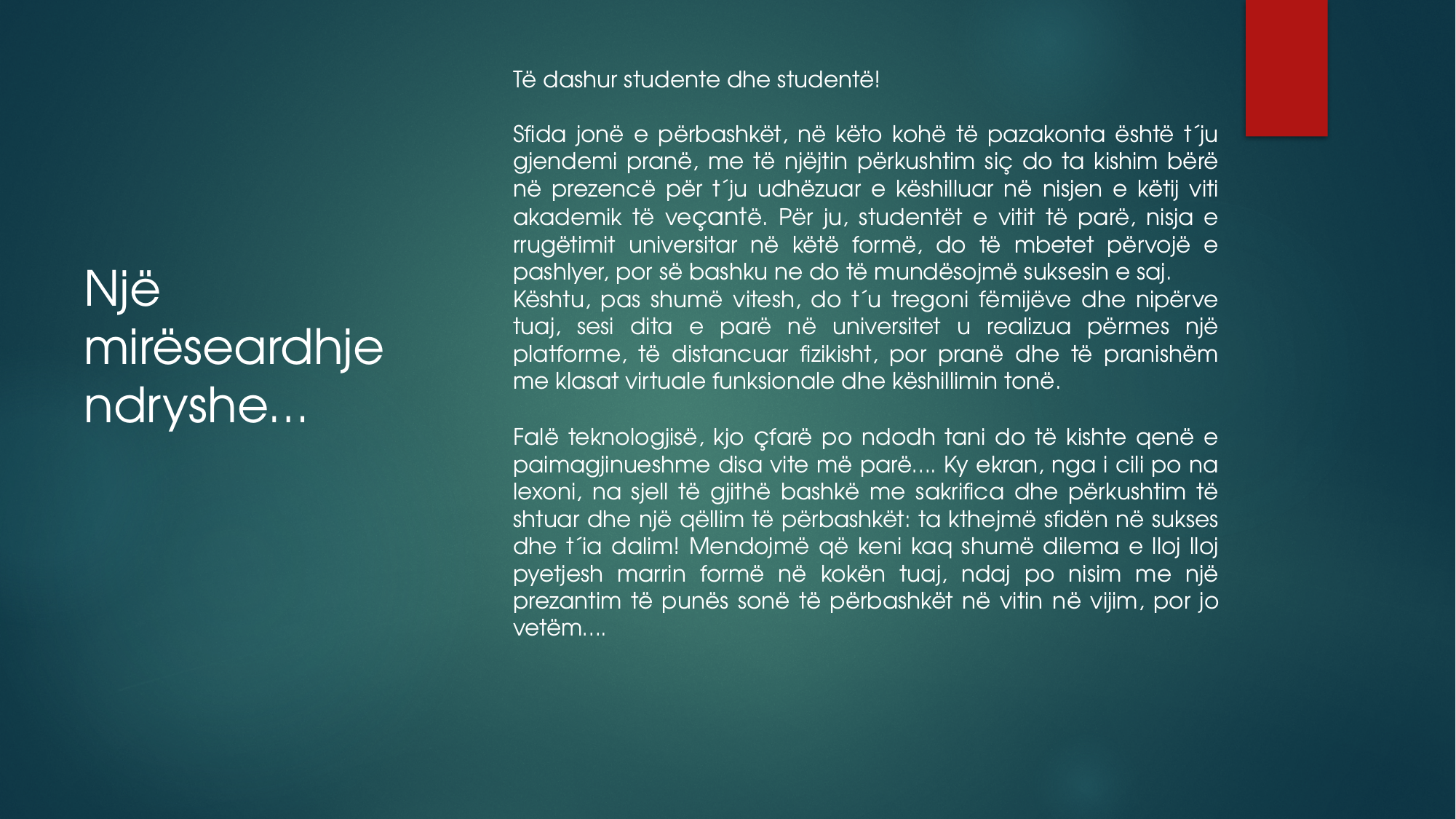

Të dashur studente dhe studentë!

Sfida jonë e përbashkët, në këto kohë të pazakonta është t´ju gjendemi pranë, me të njëjtin përkushtim siç do ta kishim bërë në prezencë për t´ju udhëzuar e këshilluar në nisjen e këtij viti akademik të veçantë. Për ju, studentët e vitit të parë, nisja e rrugëtimit universitar në këtë formë, do të mbetet përvojë e pashlyer, por së bashku ne do të mundësojmë suksesin e saj.
Kështu, pas shumë vitesh, do t´u tregoni fëmijëve dhe nipërve tuaj, sesi dita e parë në universitet u realizua përmes një platforme, të distancuar fizikisht, por pranë dhe të pranishëm me klasat virtuale funksionale dhe këshillimin tonë.

Falë teknologjisë, kjo çfarë po ndodh tani do të kishte qenë e paimagjinueshme disa vite më parë…. Ky ekran, nga i cili po na lexoni, na sjell të gjithë bashkë me sakrifica dhe përkushtim të shtuar dhe një qëllim të përbashkët: ta kthejmë sfidën në sukses dhe t´ia dalim! Mendojmë që keni kaq shumë dilema e lloj lloj pyetjesh marrin formë në kokën tuaj, ndaj po nisim me një prezantim të punës sonë të përbashkët në vitin në vijim, por jo vetëm….

Një mirëseardhje
ndryshe…